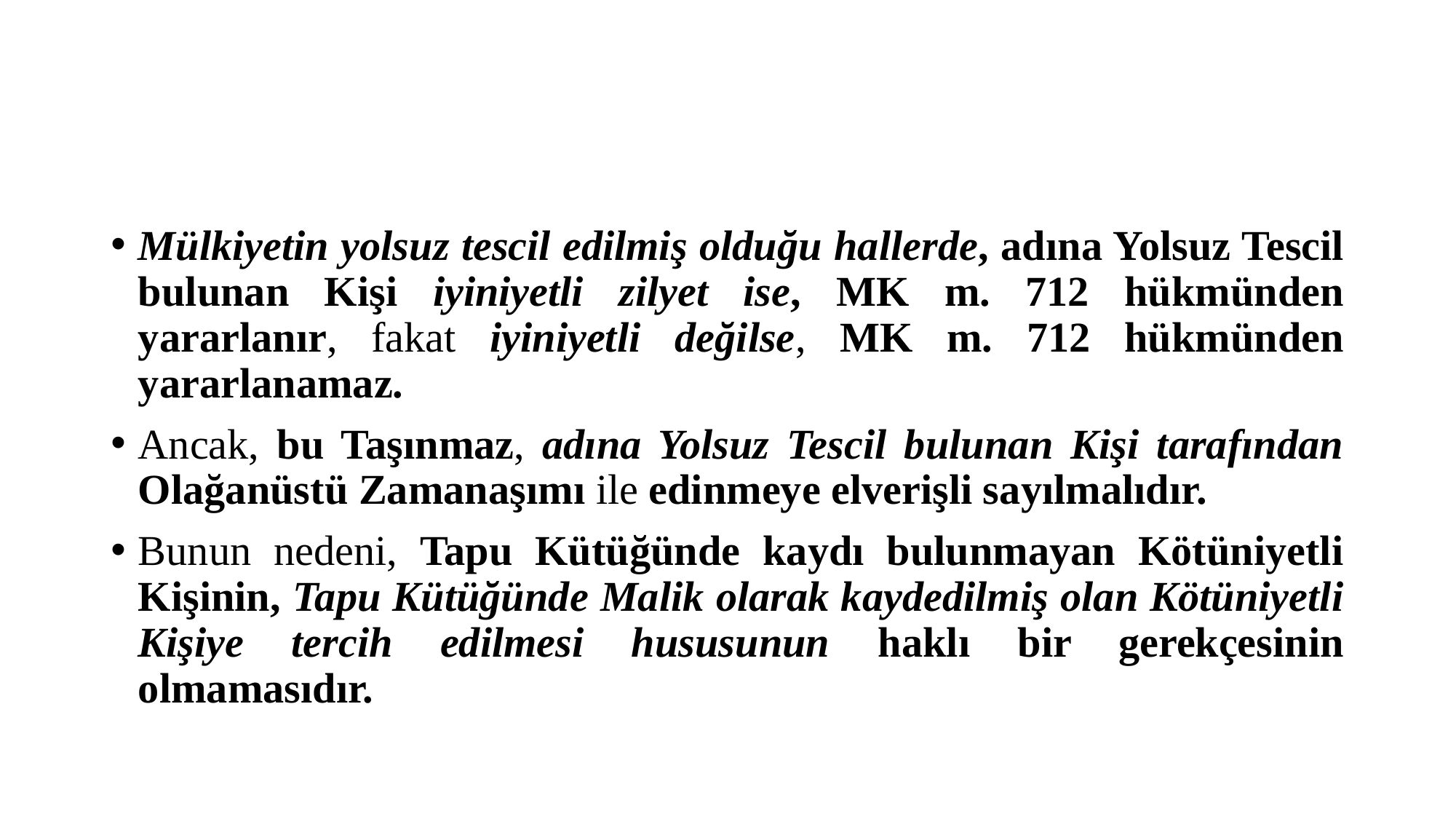

#
Mülkiyetin yolsuz tescil edilmiş olduğu hallerde, adına Yolsuz Tescil bulunan Kişi iyiniyetli zilyet ise, MK m. 712 hükmünden yararlanır, fakat iyiniyetli değilse, MK m. 712 hükmünden yararlanamaz.
Ancak, bu Taşınmaz, adına Yolsuz Tescil bulunan Kişi tarafından Olağanüstü Zamanaşımı ile edinmeye elverişli sayılmalıdır.
Bunun nedeni, Tapu Kütüğünde kaydı bulunmayan Kötüniyetli Kişinin, Tapu Kütüğünde Malik olarak kaydedilmiş olan Kötüniyetli Kişiye tercih edilmesi hususunun haklı bir gerekçesinin olmamasıdır.